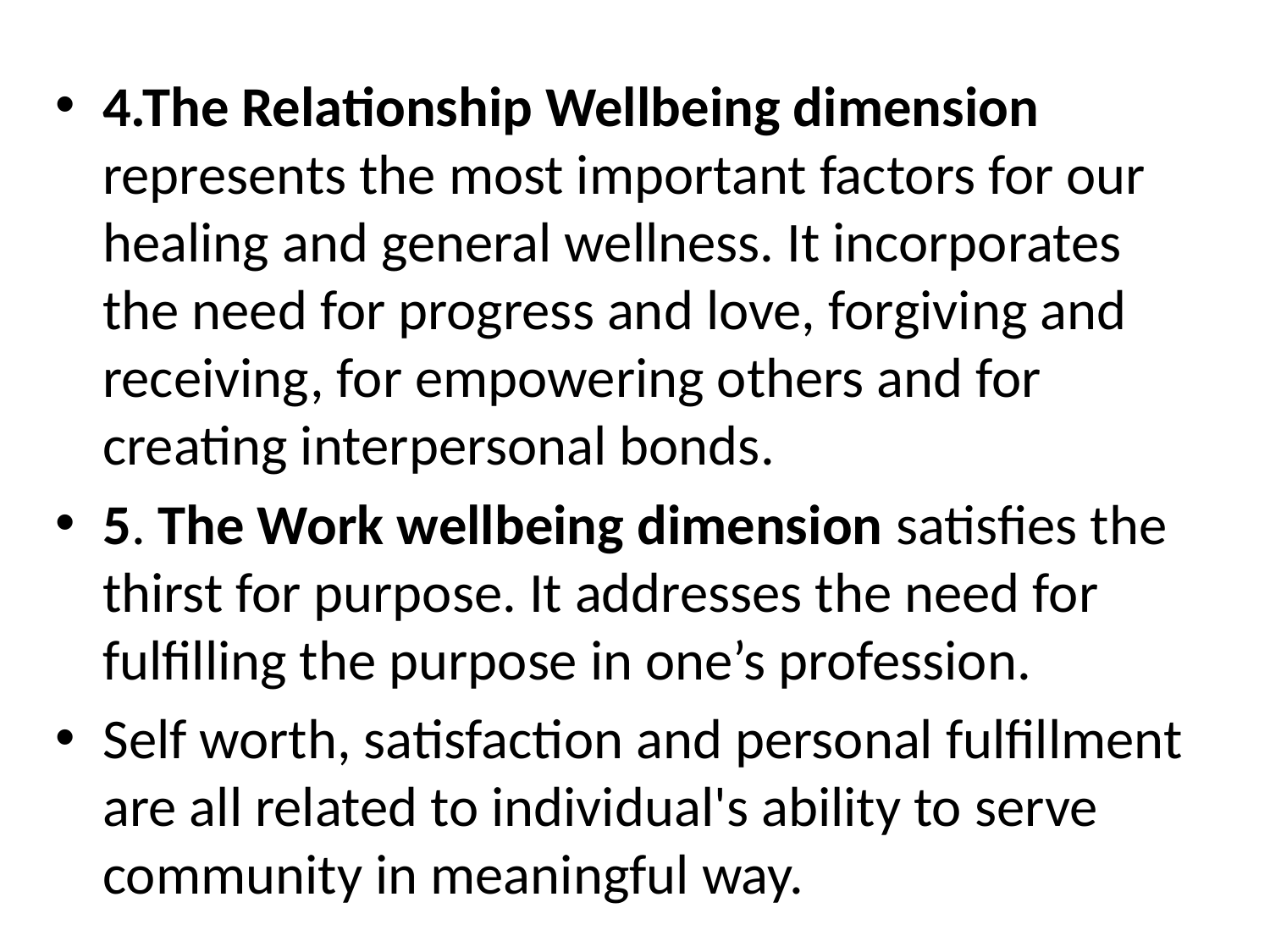

#
4.The Relationship Wellbeing dimension represents the most important factors for our healing and general wellness. It incorporates the need for progress and love, forgiving and receiving, for empowering others and for creating interpersonal bonds.
5. The Work wellbeing dimension satisfies the thirst for purpose. It addresses the need for fulfilling the purpose in one’s profession.
Self worth, satisfaction and personal fulfillment are all related to individual's ability to serve community in meaningful way.